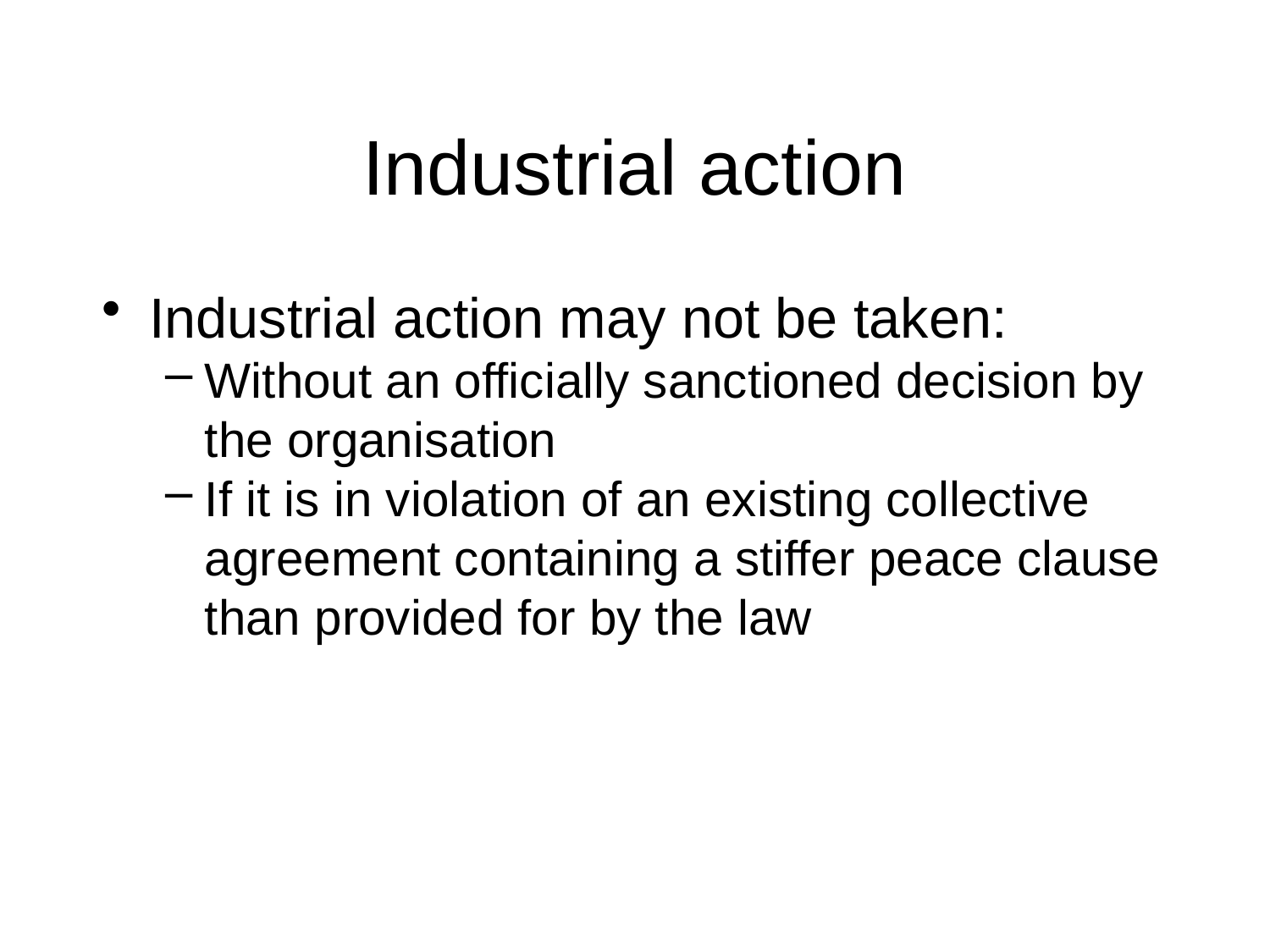

Industrial action
Industrial action may not be taken:
Without an officially sanctioned decision by the organisation
If it is in violation of an existing collective agreement containing a stiffer peace clause than provided for by the law